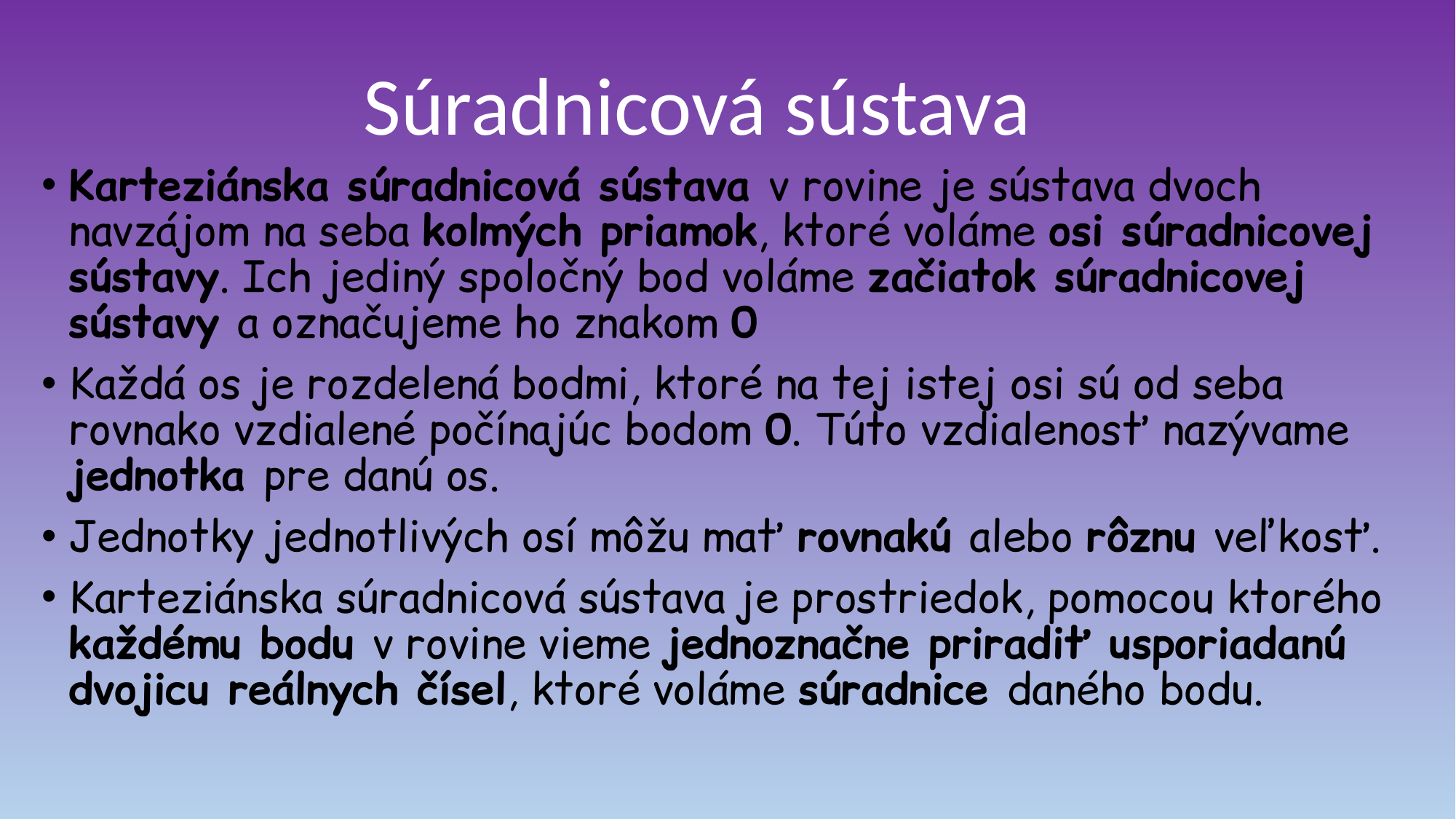

Súradnicová sústava
Karteziánska súradnicová sústava v rovine je sústava dvoch navzájom na seba kolmých priamok, ktoré voláme osi súradnicovej sústavy. Ich jediný spoločný bod voláme začiatok súradnicovej sústavy a označujeme ho znakom 0
Každá os je rozdelená bodmi, ktoré na tej istej osi sú od seba rovnako vzdialené počínajúc bodom 0. Túto vzdialenosť nazývame jednotka pre danú os.
Jednotky jednotlivých osí môžu mať rovnakú alebo rôznu veľkosť.
Karteziánska súradnicová sústava je prostriedok, pomocou ktorého každému bodu v rovine vieme jednoznačne priradiť usporiadanú dvojicu reálnych čísel, ktoré voláme súradnice daného bodu.